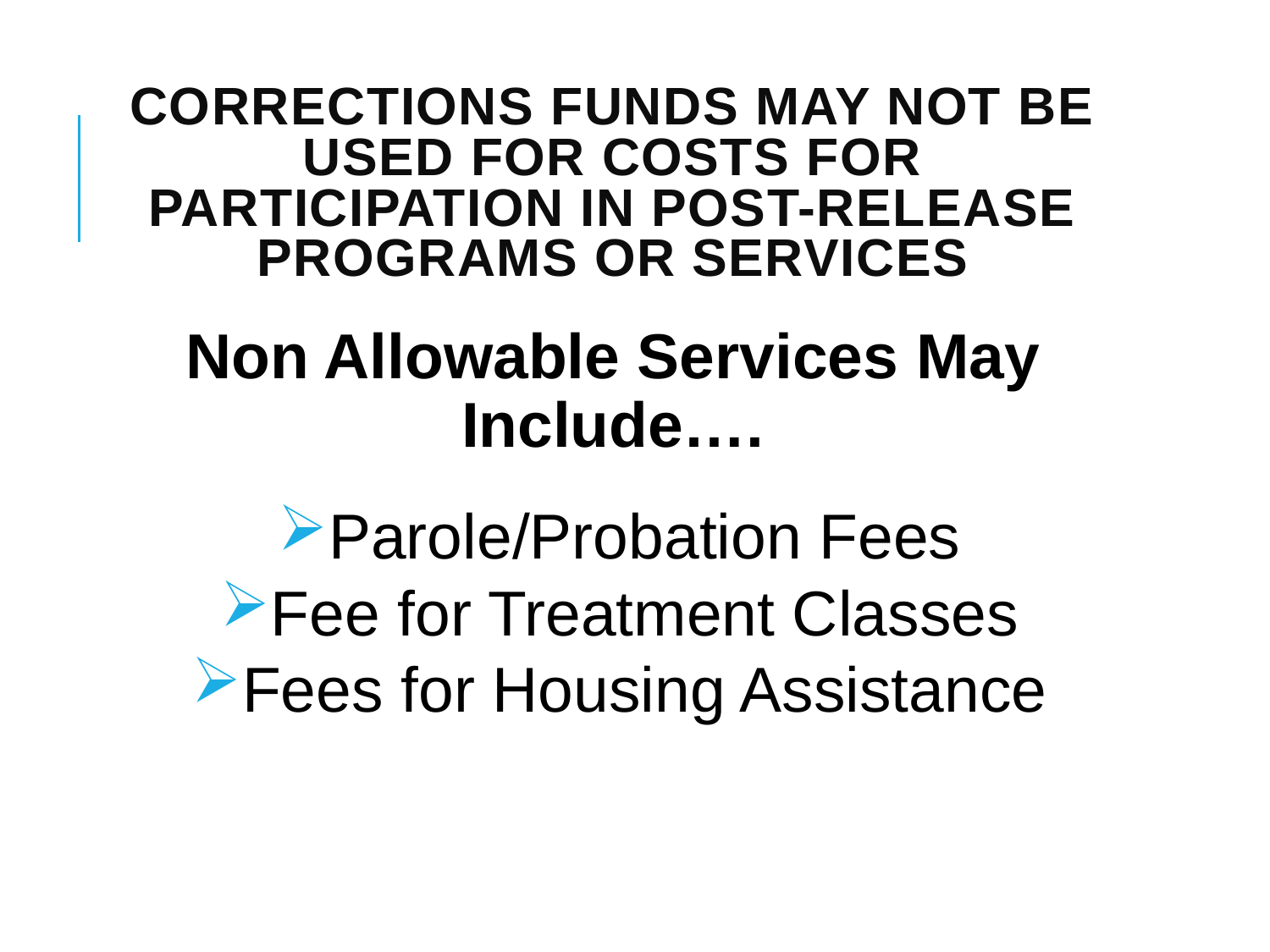

# Corrections funds may not be used for costs for participation in post-release programs or services
Non Allowable Services May Include….

Parole/Probation Fees
Fee for Treatment Classes
Fees for Housing Assistance